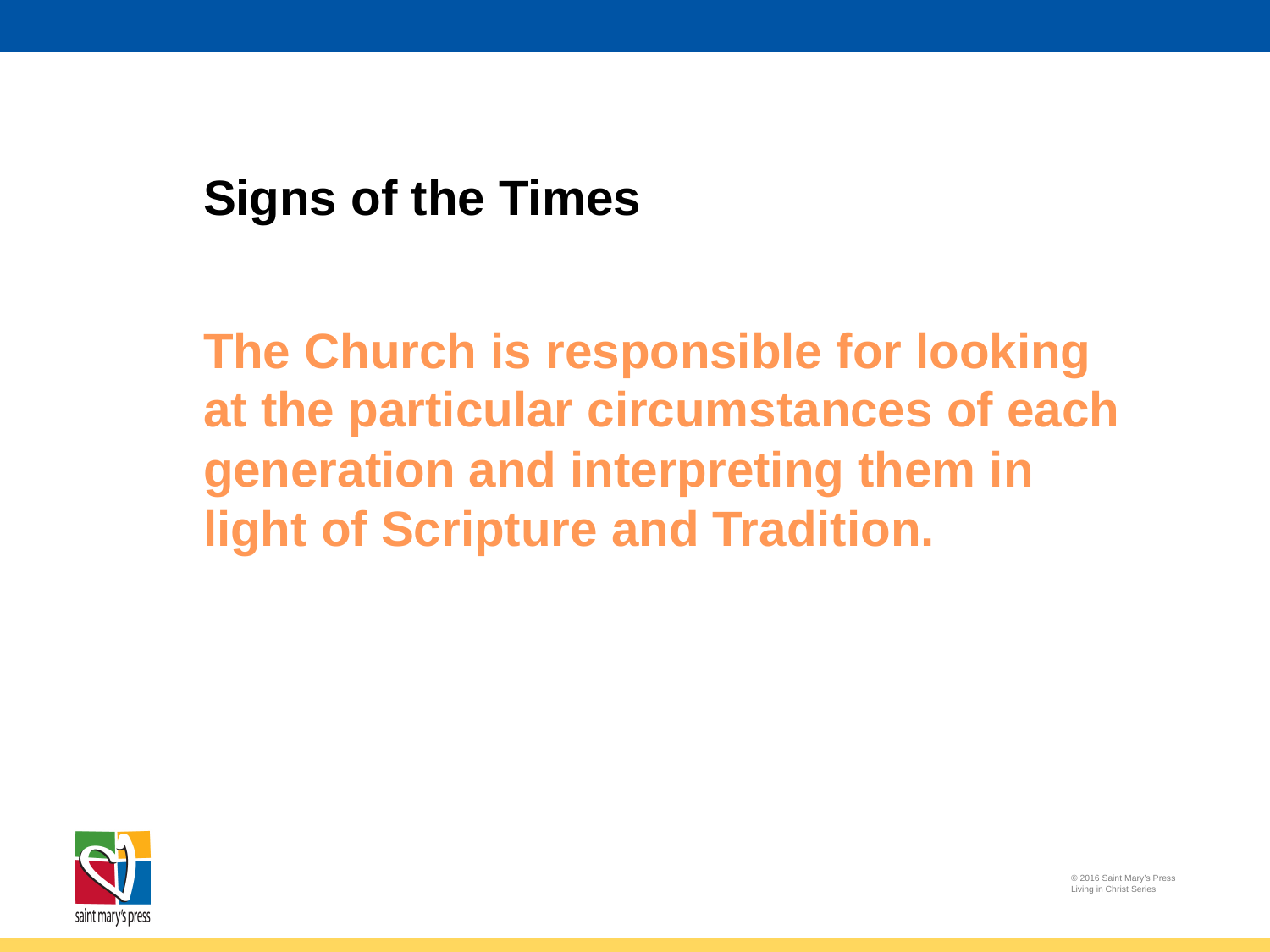

# Signs of the Times

The Church is responsible for looking at the particular circumstances of each generation and interpreting them in light of Scripture and Tradition.